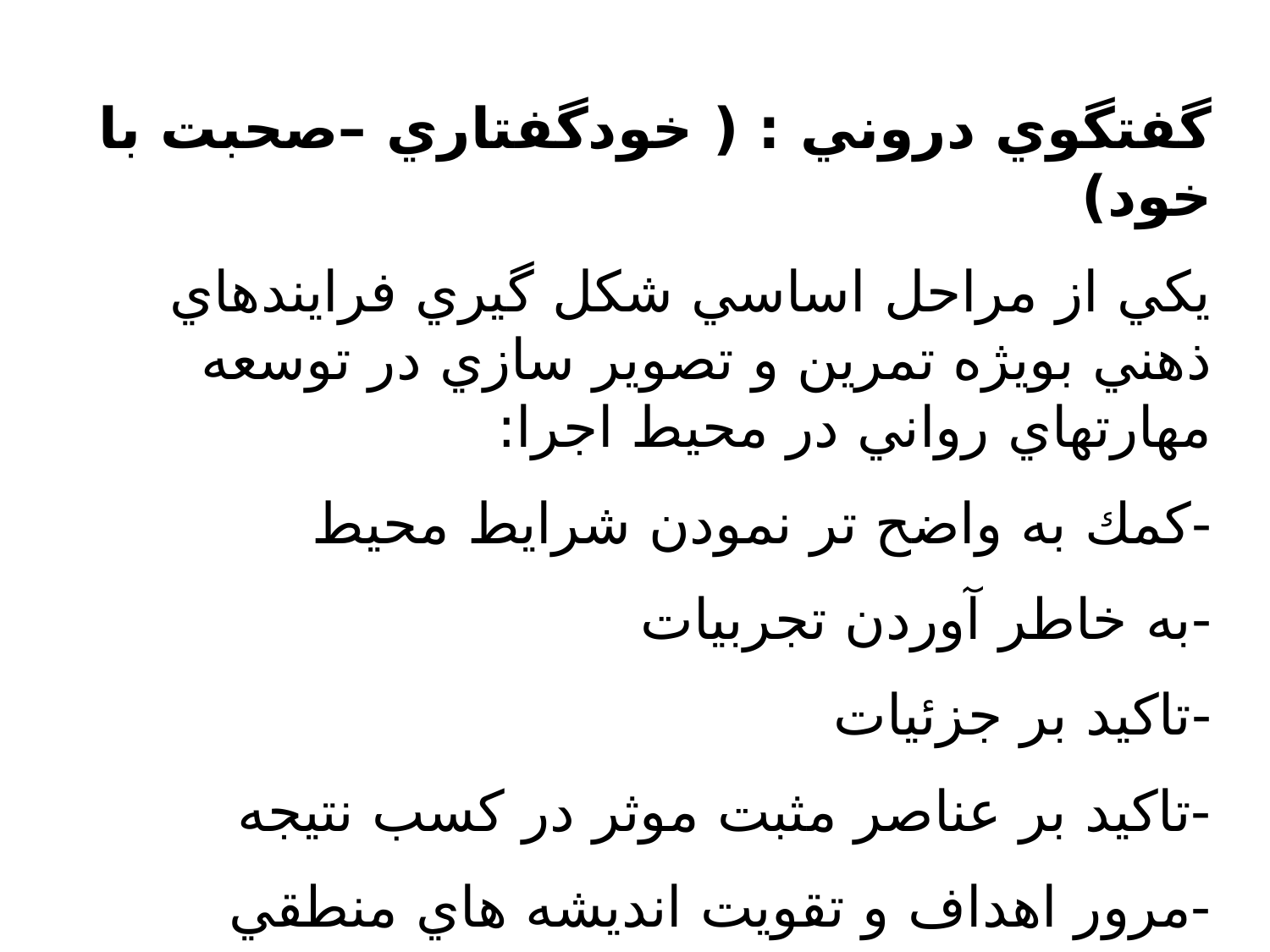

گفتگوي دروني : ( خودگفتاري –صحبت با خود)
يكي از مراحل اساسي شكل گيري فرايندهاي ذهني بويژه تمرين و تصوير سازي در توسعه مهارتهاي رواني در محيط اجرا:
-كمك به واضح تر نمودن شرايط محيط
-به خاطر آوردن تجربيات
-تاكيد بر جزئيات
-تاكيد بر عناصر مثبت موثر در كسب نتيجه
-مرور اهداف و تقويت انديشه هاي منطقي